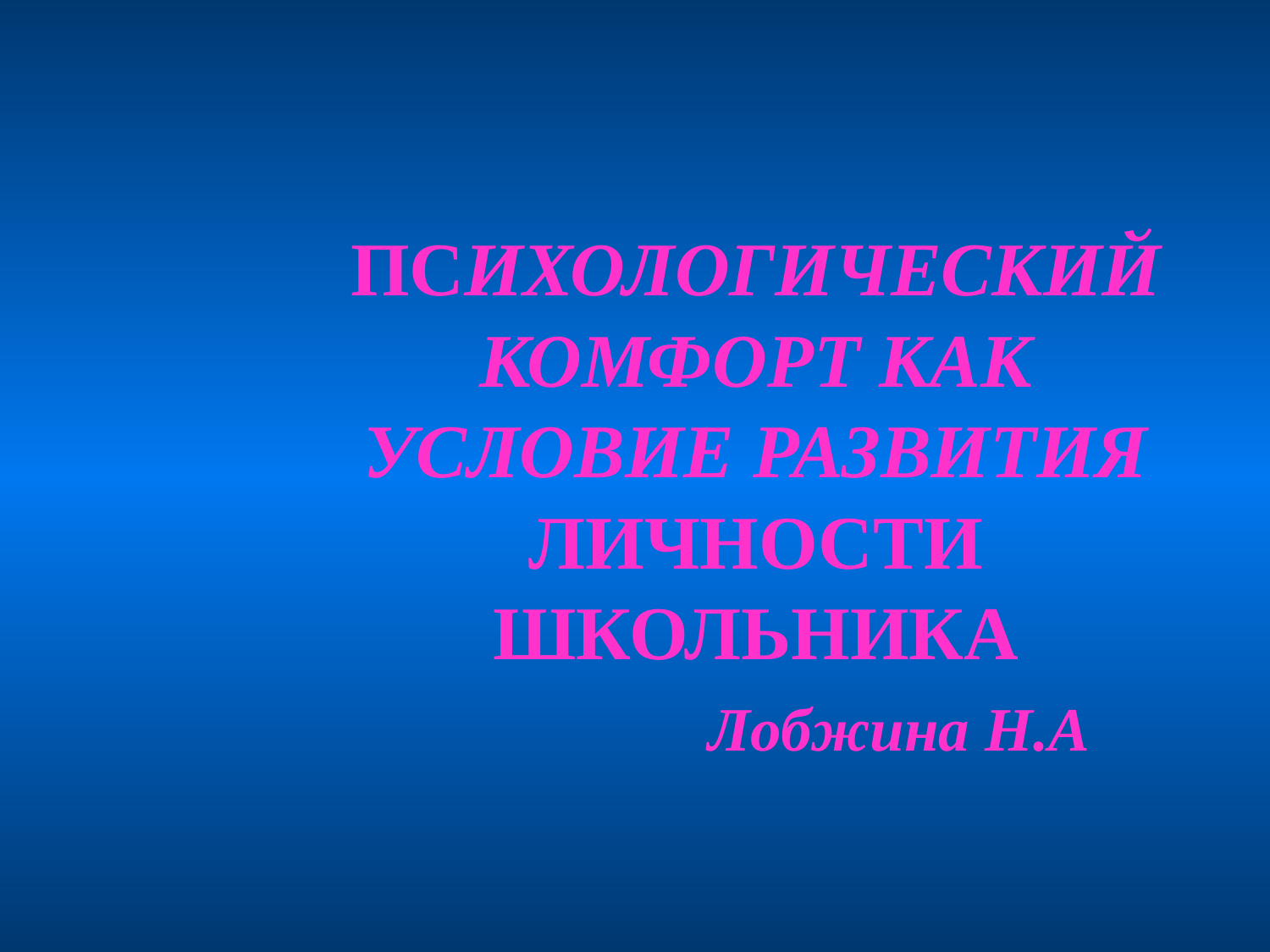

# ПСИХОЛОГИЧЕСКИЙ КОМФОРТ КАК УСЛОВИЕ РАЗВИТИЯ ЛИЧНОСТИ ШКОЛЬНИКА Лобжина Н.А